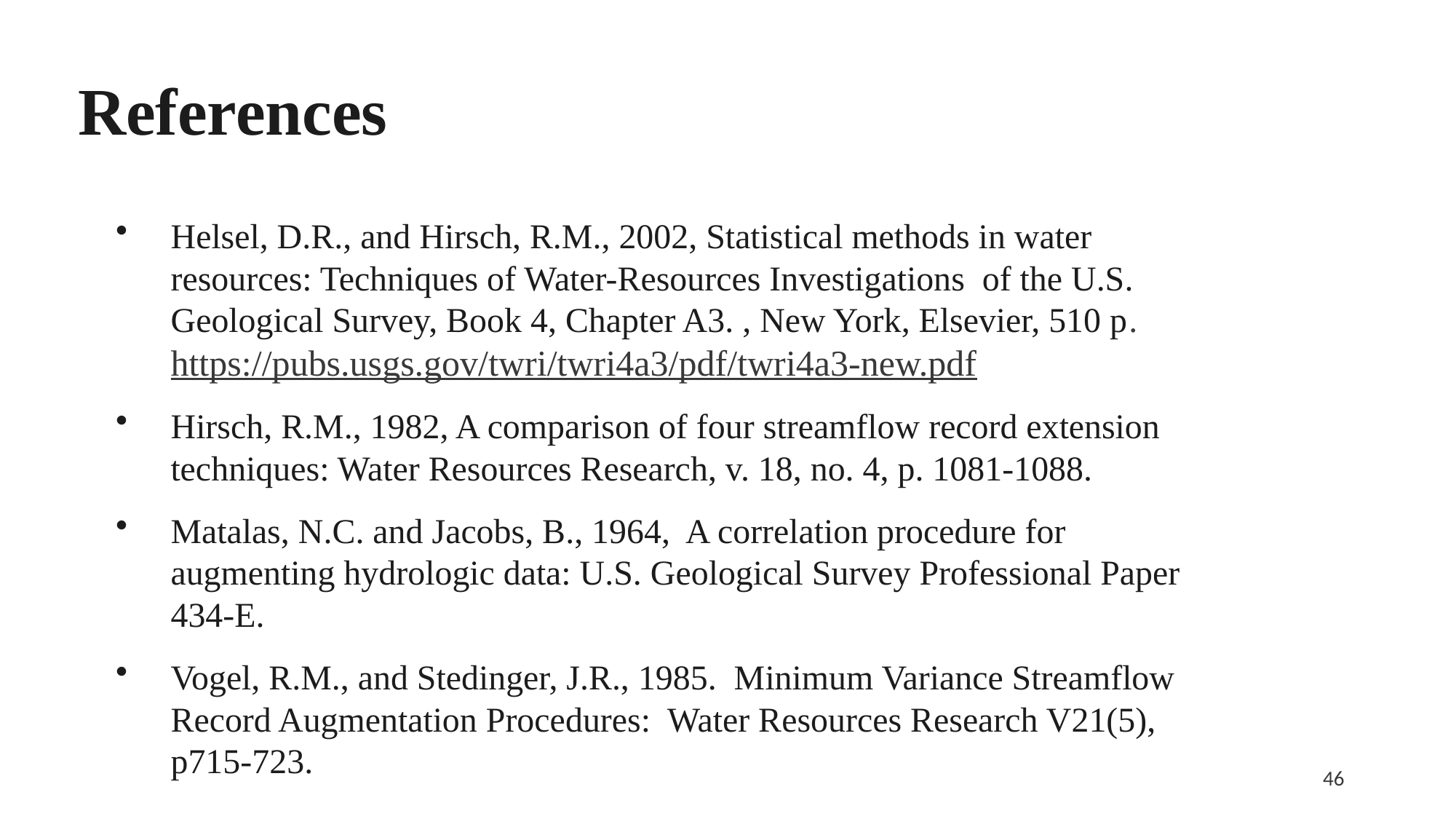

# References
Helsel, D.R., and Hirsch, R.M., 2002, Statistical methods in water resources: Techniques of Water-Resources Investigations  of the U.S. Geological Survey, Book 4, Chapter A3. , New York, Elsevier, 510 p. https://pubs.usgs.gov/twri/twri4a3/pdf/twri4a3-new.pdf
Hirsch, R.M., 1982, A comparison of four streamflow record extension techniques: Water Resources Research, v. 18, no. 4, p. 1081-1088.
Matalas, N.C. and Jacobs, B., 1964,  A correlation procedure for augmenting hydrologic data: U.S. Geological Survey Professional Paper 434-E.
Vogel, R.M., and Stedinger, J.R., 1985.  Minimum Variance Streamflow Record Augmentation Procedures:  Water Resources Research V21(5), p715-723.
46
46